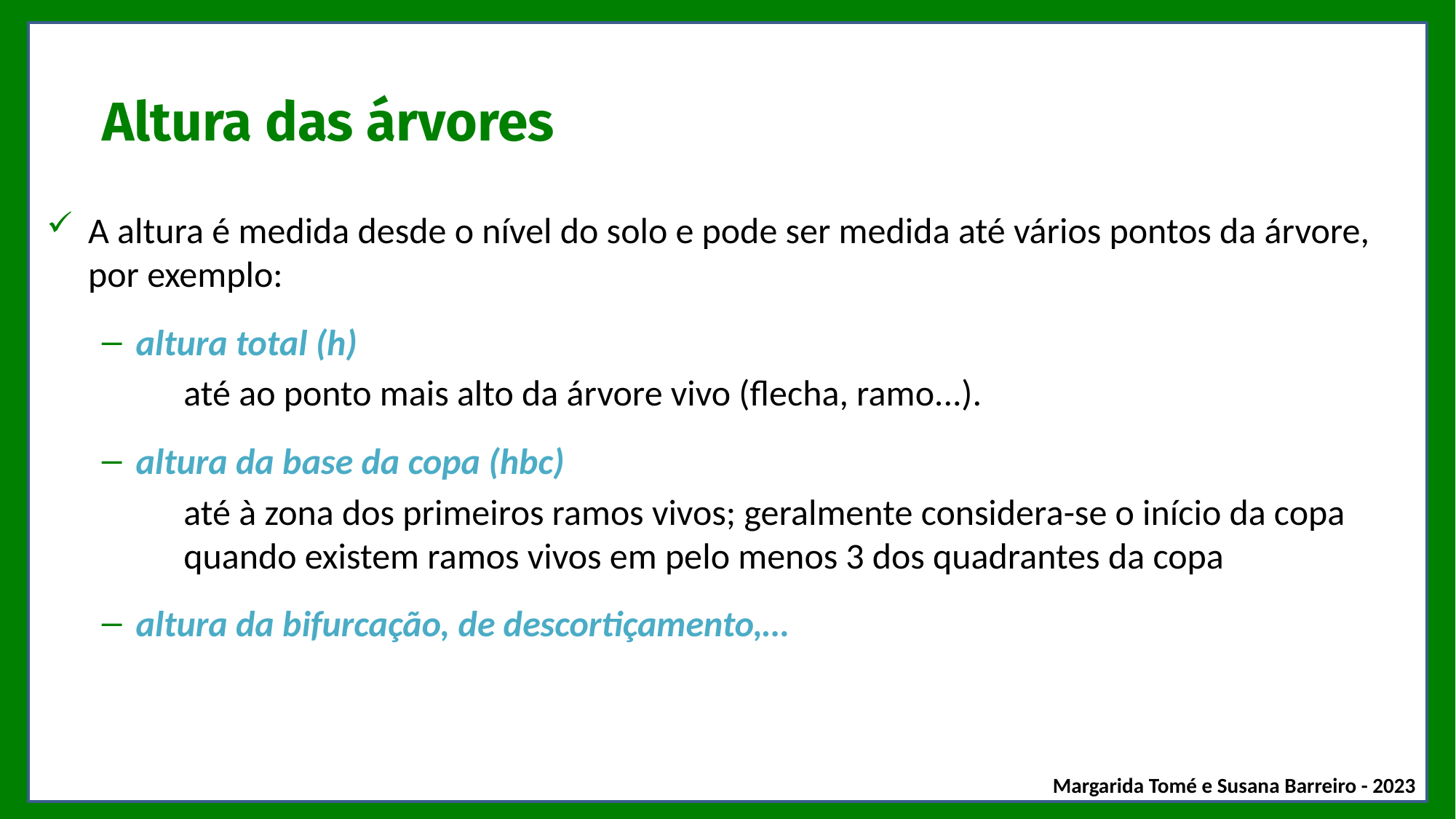

Altura das árvores

A altura é medida desde o nível do solo e pode ser medida até vários pontos da árvore, por exemplo:

altura total (h)
	até ao ponto mais alto da árvore vivo (flecha, ramo...).

altura da base da copa (hbc)
	até à zona dos primeiros ramos vivos; geralmente considera-se o início da copa quando existem ramos vivos em pelo menos 3 dos quadrantes da copa

altura da bifurcação, de descortiçamento,…